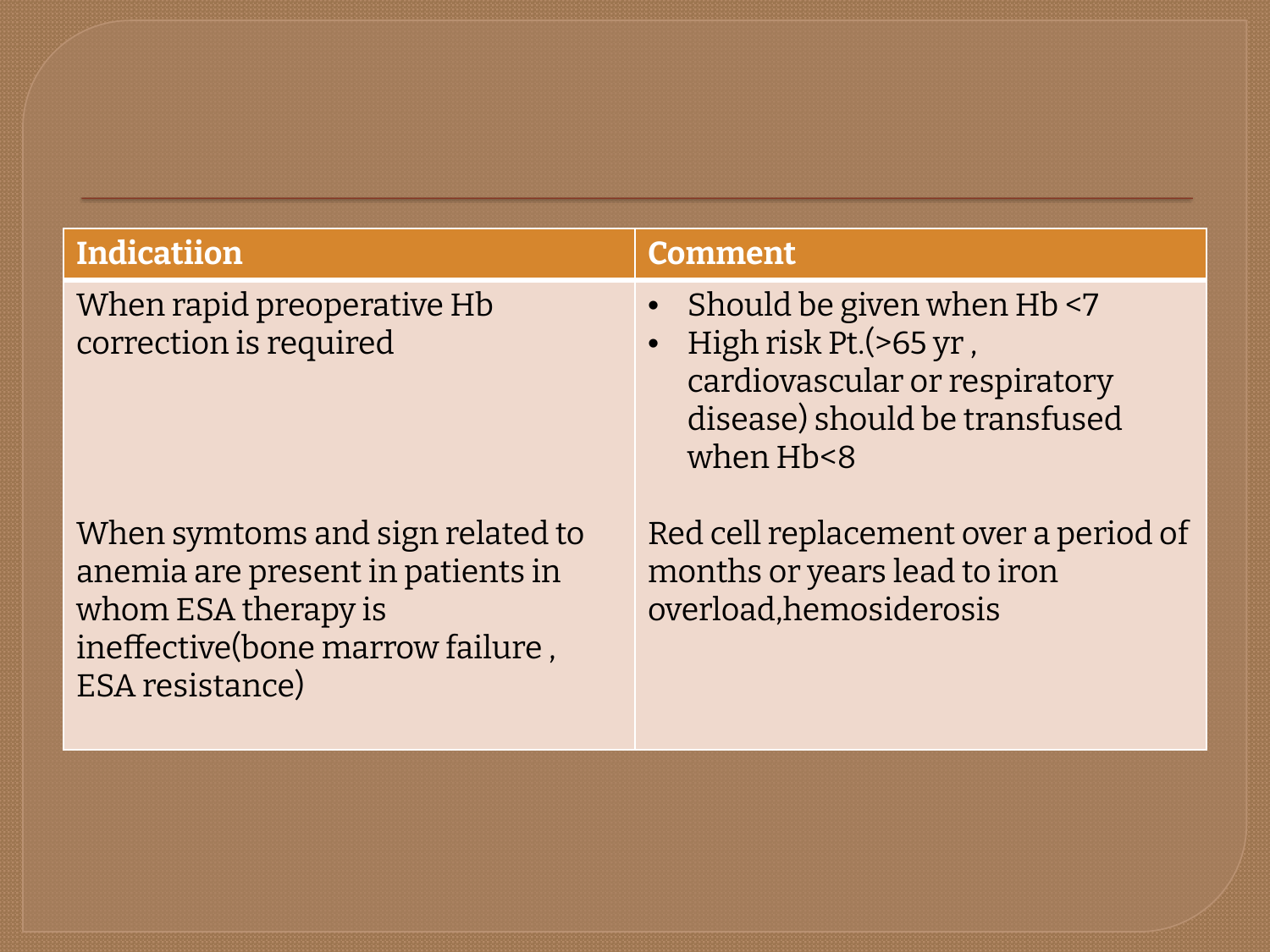

#
| Indicatiion | Comment |
| --- | --- |
| When rapid preoperative Hb correction is required When symtoms and sign related to anemia are present in patients in whom ESA therapy is ineffective(bone marrow failure , ESA resistance) | Should be given when Hb <7 High risk Pt.(>65 yr , cardiovascular or respiratory disease) should be transfused when Hb<8 Red cell replacement over a period of months or years lead to iron overload,hemosiderosis |